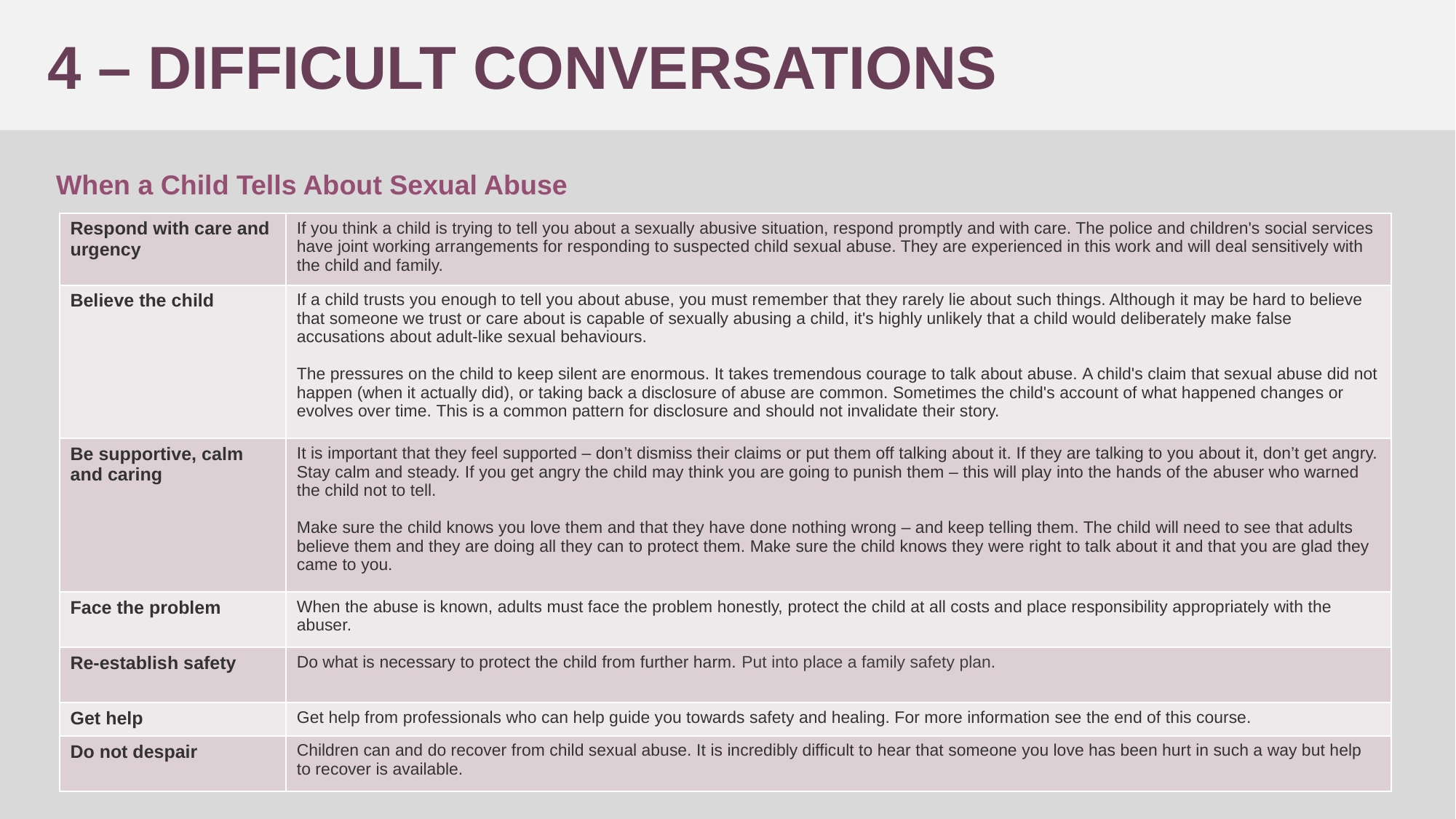

4 – DIFFICULT CONVERSATIONS
When a Child Tells About Sexual Abuse

| Respond with care and urgency | If you think a child is trying to tell you about a sexually abusive situation, respond promptly and with care. The police and children's social services have joint working arrangements for responding to suspected child sexual abuse. They are experienced in this work and will deal sensitively with the child and family. |
| --- | --- |
| Believe the child | If a child trusts you enough to tell you about abuse, you must remember that they rarely lie about such things. Although it may be hard to believe that someone we trust or care about is capable of sexually abusing a child, it's highly unlikely that a child would deliberately make false accusations about adult-like sexual behaviours. The pressures on the child to keep silent are enormous. It takes tremendous courage to talk about abuse. A child's claim that sexual abuse did not happen (when it actually did), or taking back a disclosure of abuse are common. Sometimes the child's account of what happened changes or evolves over time. This is a common pattern for disclosure and should not invalidate their story. |
| Be supportive, calm and caring | It is important that they feel supported – don’t dismiss their claims or put them off talking about it. If they are talking to you about it, don’t get angry. Stay calm and steady. If you get angry the child may think you are going to punish them – this will play into the hands of the abuser who warned the child not to tell. Make sure the child knows you love them and that they have done nothing wrong – and keep telling them. The child will need to see that adults believe them and they are doing all they can to protect them. Make sure the child knows they were right to talk about it and that you are glad they came to you. |
| Face the problem | When the abuse is known, adults must face the problem honestly, protect the child at all costs and place responsibility appropriately with the abuser. |
| Re-establish safety | Do what is necessary to protect the child from further harm. Put into place a family safety plan. |
| Get help | Get help from professionals who can help guide you towards safety and healing. For more information see the end of this course. |
| Do not despair | Children can and do recover from child sexual abuse. It is incredibly difficult to hear that someone you love has been hurt in such a way but help to recover is available. |